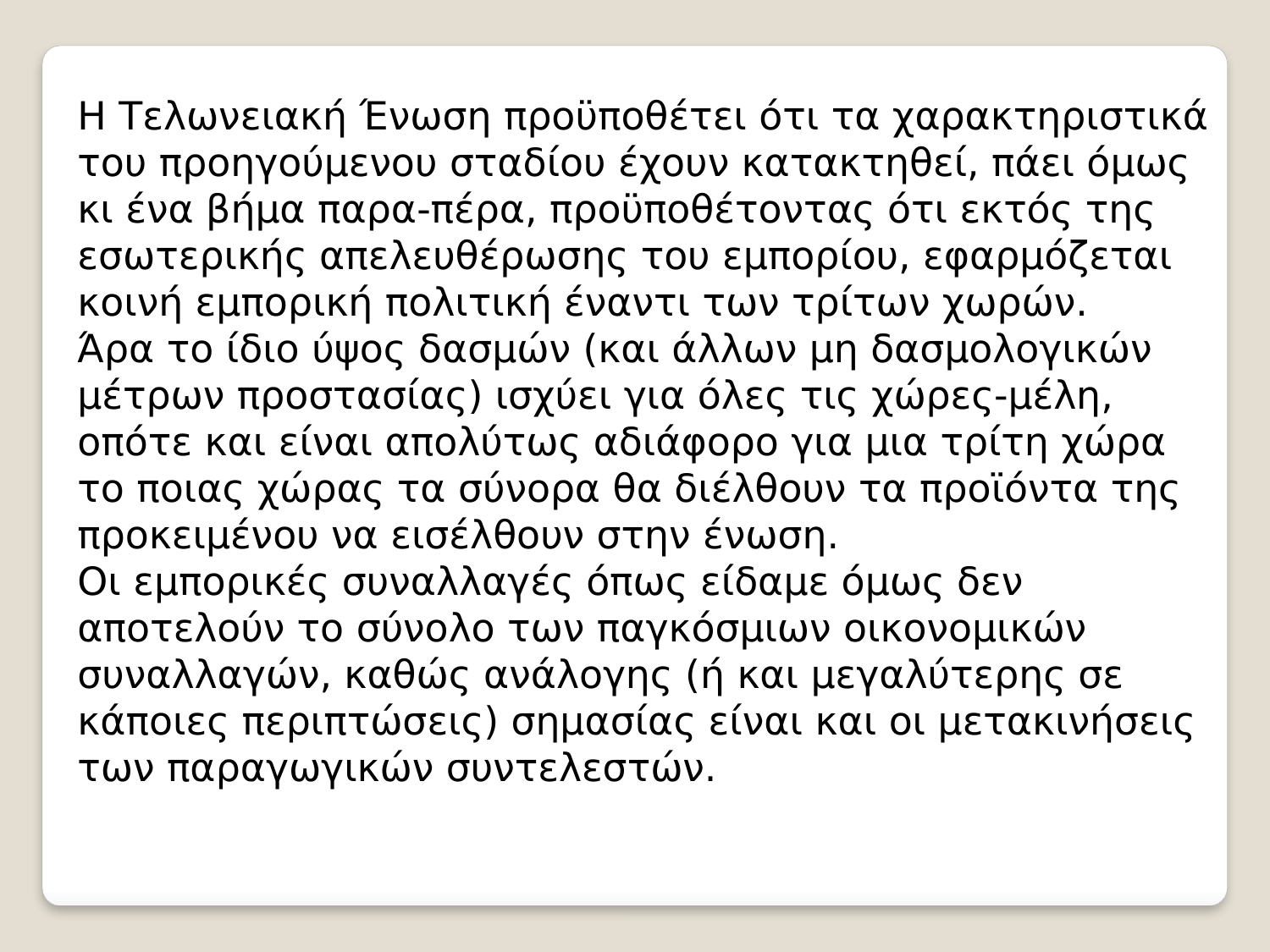

Η Τελωνειακή Ένωση προϋποθέτει ότι τα χαρακτηριστικά του προηγούμενου σταδίου έχουν κατακτηθεί, πάει όμως κι ένα βήμα παρα-πέρα, προϋποθέτοντας ότι εκτός της εσωτερικής απελευθέρωσης του εμπορίου, εφαρμόζεται κοινή εμπορική πολιτική έναντι των τρίτων χωρών.
Άρα το ίδιο ύψος δασμών (και άλλων μη δασμολογικών μέτρων προστασίας) ισχύει για όλες τις χώρες-μέλη, οπότε και είναι απολύτως αδιάφορο για μια τρίτη χώρα το ποιας χώρας τα σύνορα θα διέλθουν τα προϊόντα της προκειμένου να εισέλθουν στην ένωση.
Οι εμπορικές συναλλαγές όπως είδαμε όμως δεν αποτελούν το σύνολο των παγκόσμιων οικονομικών συναλλαγών, καθώς ανάλογης (ή και μεγαλύτερης σε κάποιες περιπτώσεις) σημασίας είναι και οι μετακινήσεις των παραγωγικών συντελεστών.